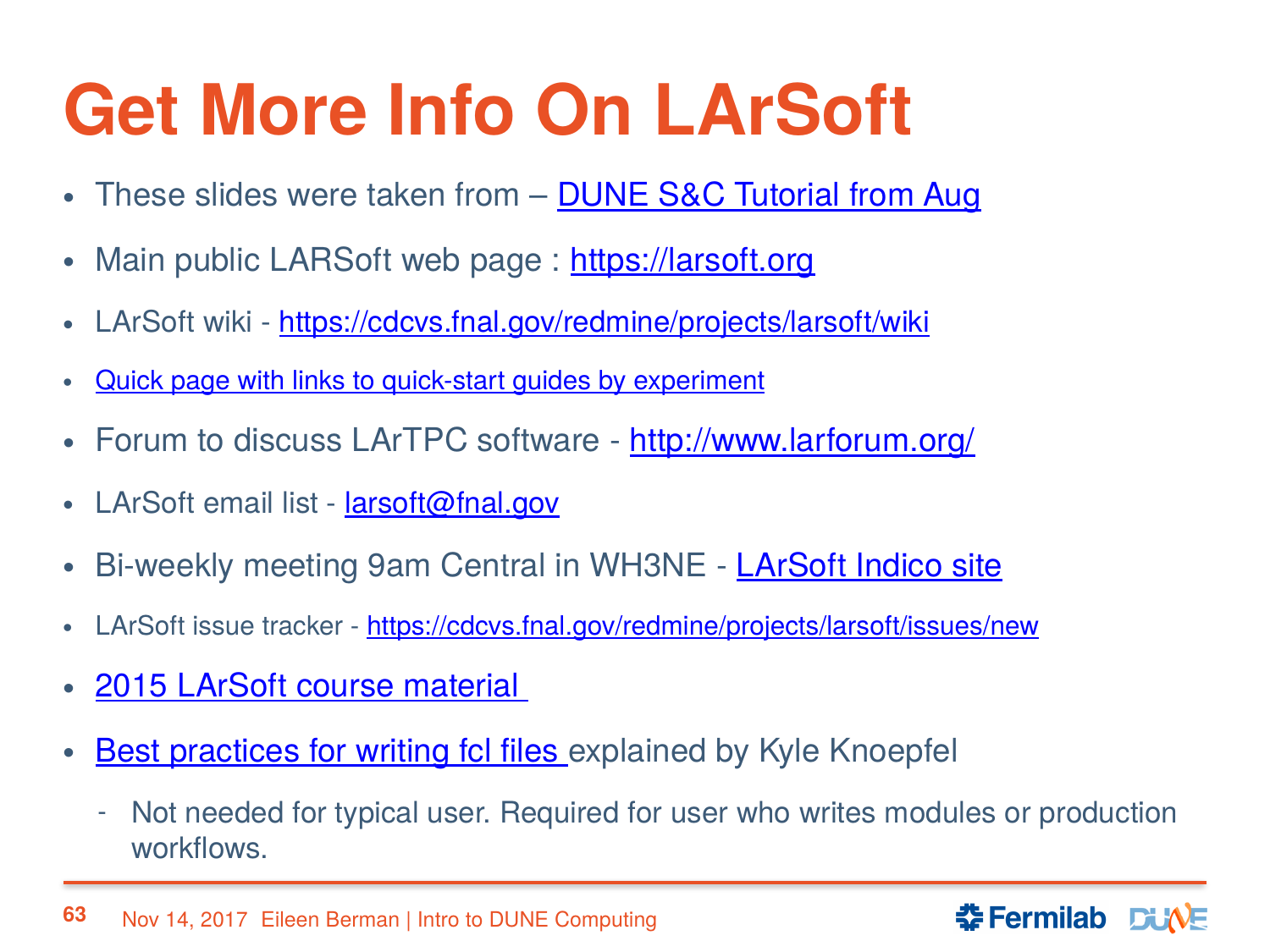

# Get More Info On LArSoft
These slides were taken from – DUNE S&C Tutorial from Aug
Main public LARSoft web page : https://larsoft.org
LArSoft wiki - https://cdcvs.fnal.gov/redmine/projects/larsoft/wiki
Quick page with links to quick-start guides by experiment
Forum to discuss LArTPC software - http://www.larforum.org/
LArSoft email list - larsoft@fnal.gov
Bi-weekly meeting 9am Central in WH3NE - LArSoft Indico site
LArSoft issue tracker - https://cdcvs.fnal.gov/redmine/projects/larsoft/issues/new
2015 LArSoft course material
Best practices for writing fcl files explained by Kyle Knoepfel
Not needed for typical user. Required for user who writes modules or production workflows.

63
Nov 14, 2017
Eileen Berman | Intro to DUNE Computing